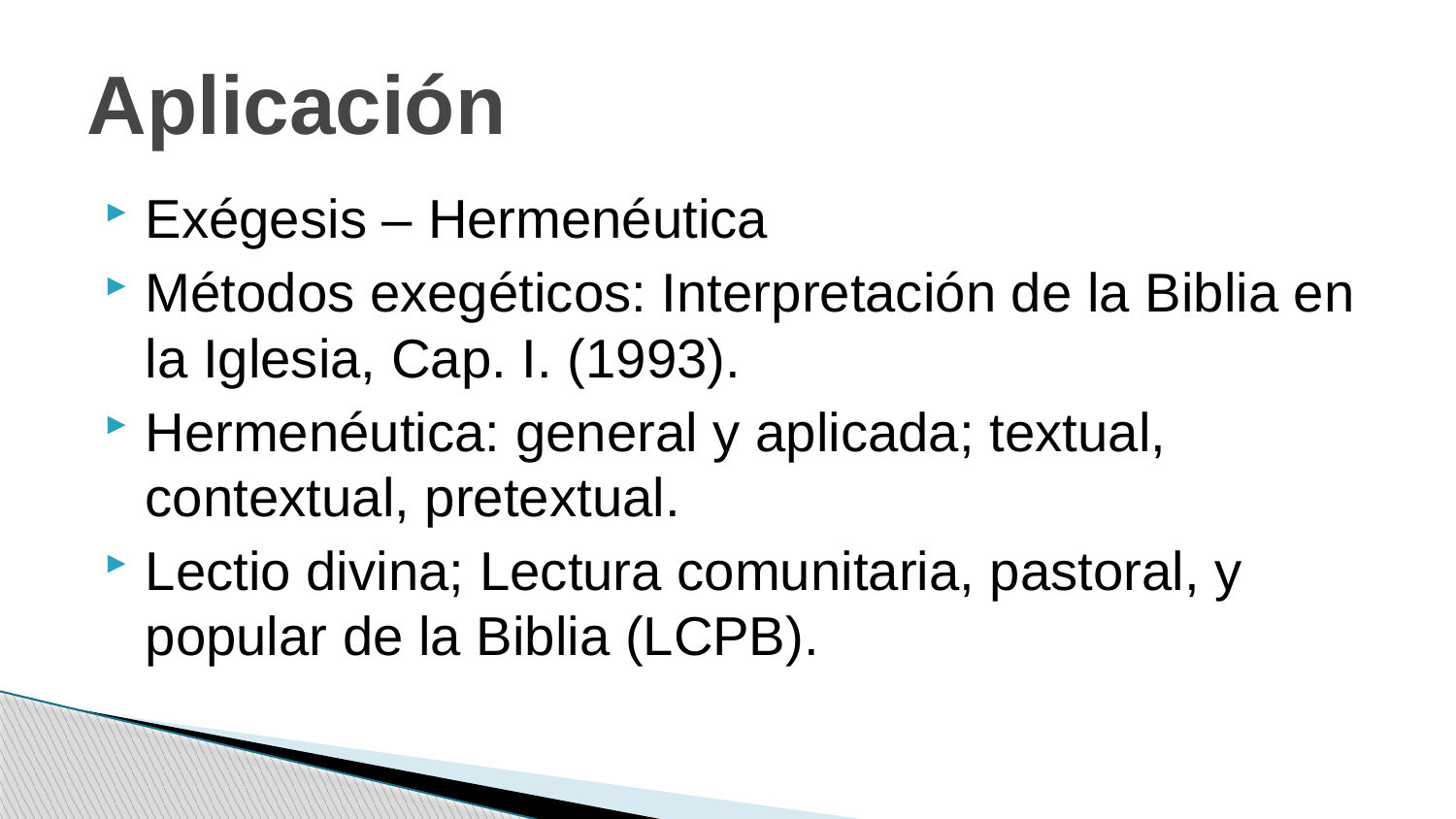

# Aplicación
Exégesis – Hermenéutica
Métodos exegéticos: Interpretación de la Biblia en la Iglesia, Cap. I. (1993).
Hermenéutica: general y aplicada; textual, contextual, pretextual.
Lectio divina; Lectura comunitaria, pastoral, y popular de la Biblia (LCPB).